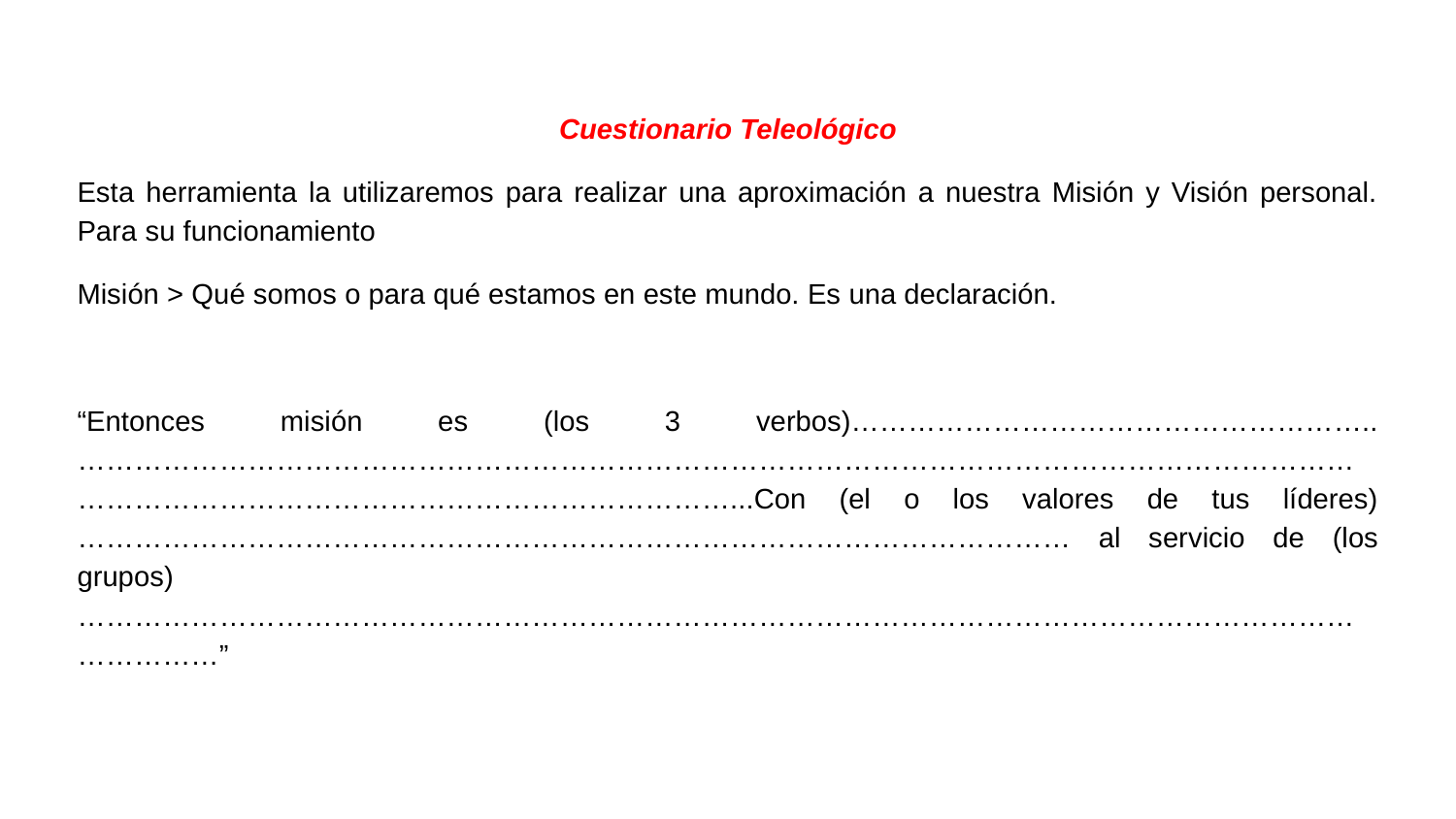

Cuestionario Teleológico
Esta herramienta la utilizaremos para realizar una aproximación a nuestra Misión y Visión personal. Para su funcionamiento
Misión > Qué somos o para qué estamos en este mundo. Es una declaración.

“Entonces misión es (los 3 verbos)……………………………………………….. ……………………………………………………………………………………………………………………………………………………………………………………...Con (el o los valores de tus líderes) …………………………………………………………………………………………… al servicio de (los grupos) ……………………………………………………………………………………………………………………………………”